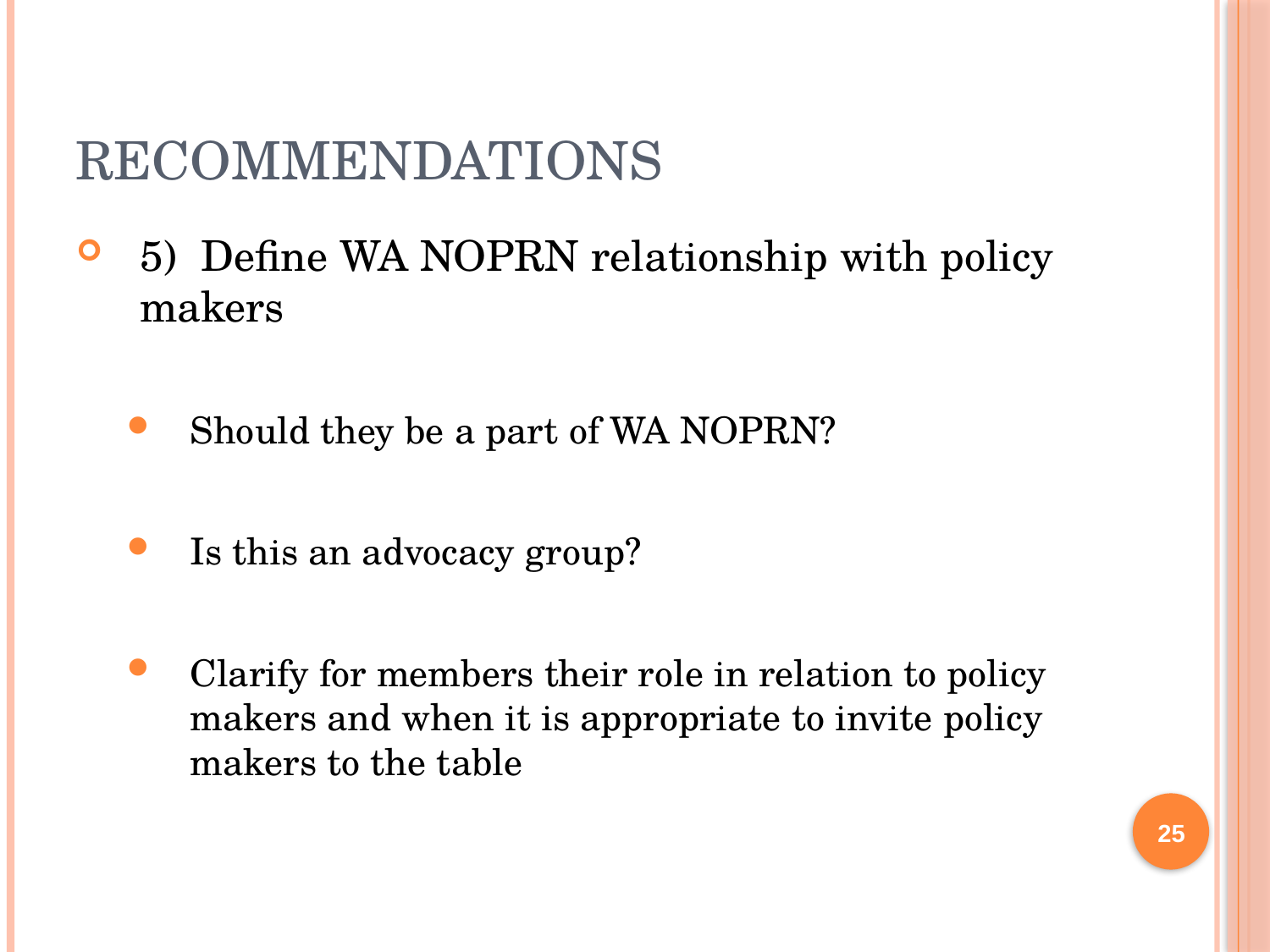

# Recommendations
5)  Define WA NOPRN relationship with policy makers

Should they be a part of WA NOPRN?

Is this an advocacy group?

Clarify for members their role in relation to policy makers and when it is appropriate to invite policy makers to the table
25